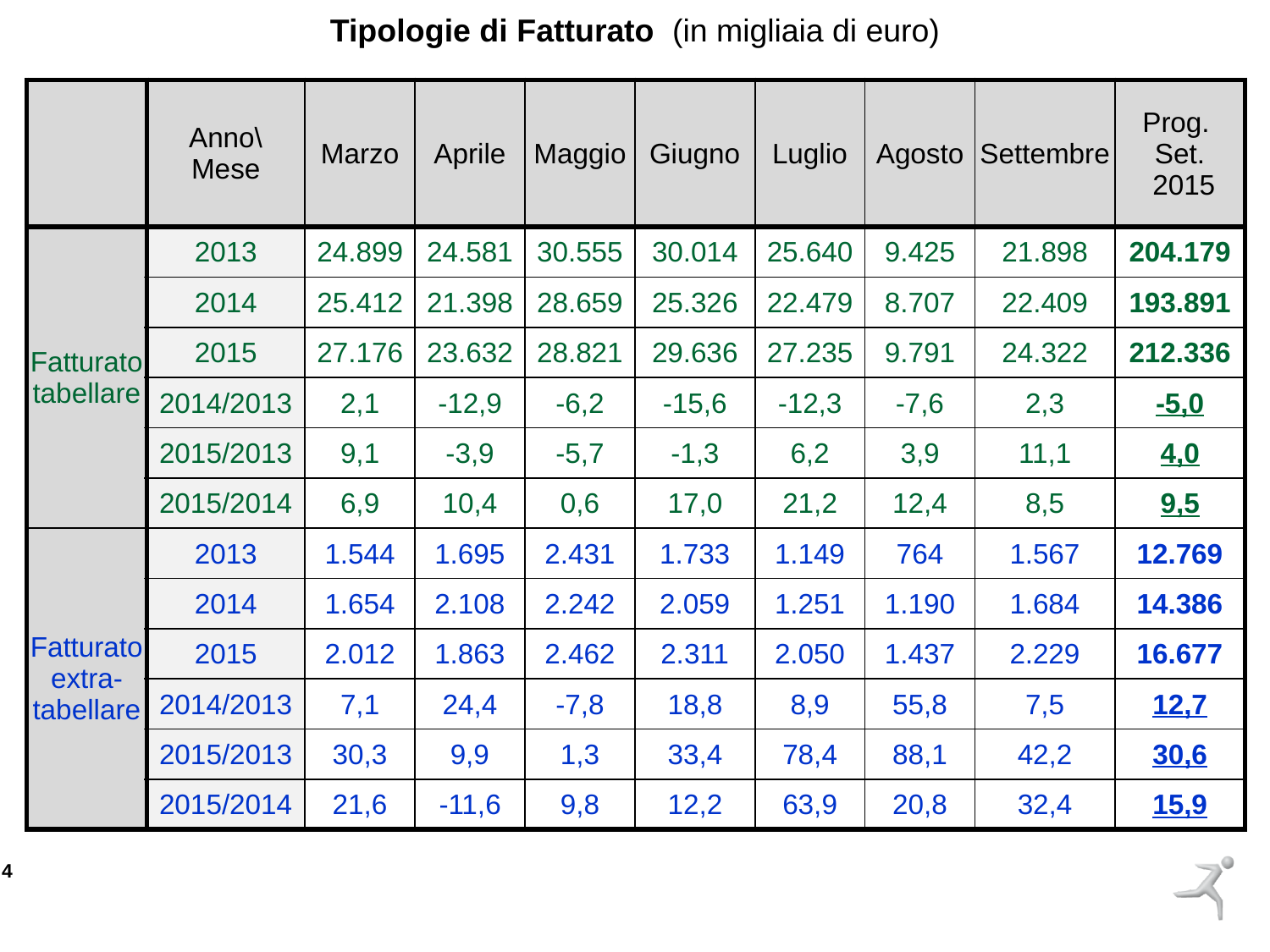

Tipologie di Fatturato  (in migliaia di euro)
|  | Anno\ Mese | Marzo | Aprile | Maggio | Giugno | Luglio | Agosto | Settembre | Prog. Set. 2015 |
| --- | --- | --- | --- | --- | --- | --- | --- | --- | --- |
| Fatturato tabellare | 2013 | 24.899 | 24.581 | 30.555 | 30.014 | 25.640 | 9.425 | 21.898 | 204.179 |
|  | 2014 | 25.412 | 21.398 | 28.659 | 25.326 | 22.479 | 8.707 | 22.409 | 193.891 |
|  | 2015 | 27.176 | 23.632 | 28.821 | 29.636 | 27.235 | 9.791 | 24.322 | 212.336 |
|  | 2014/2013 | 2,1 | -12,9 | -6,2 | -15,6 | -12,3 | -7,6 | 2,3 | -5,0 |
|  | 2015/2013 | 9,1 | -3,9 | -5,7 | -1,3 | 6,2 | 3,9 | 11,1 | 4,0 |
|  | 2015/2014 | 6,9 | 10,4 | 0,6 | 17,0 | 21,2 | 12,4 | 8,5 | 9,5 |
| Fatturato extra-tabellare | 2013 | 1.544 | 1.695 | 2.431 | 1.733 | 1.149 | 764 | 1.567 | 12.769 |
|  | 2014 | 1.654 | 2.108 | 2.242 | 2.059 | 1.251 | 1.190 | 1.684 | 14.386 |
|  | 2015 | 2.012 | 1.863 | 2.462 | 2.311 | 2.050 | 1.437 | 2.229 | 16.677 |
|  | 2014/2013 | 7,1 | 24,4 | -7,8 | 18,8 | 8,9 | 55,8 | 7,5 | 12,7 |
|  | 2015/2013 | 30,3 | 9,9 | 1,3 | 33,4 | 78,4 | 88,1 | 42,2 | 30,6 |
|  | 2015/2014 | 21,6 | -11,6 | 9,8 | 12,2 | 63,9 | 20,8 | 32,4 | 15,9 |